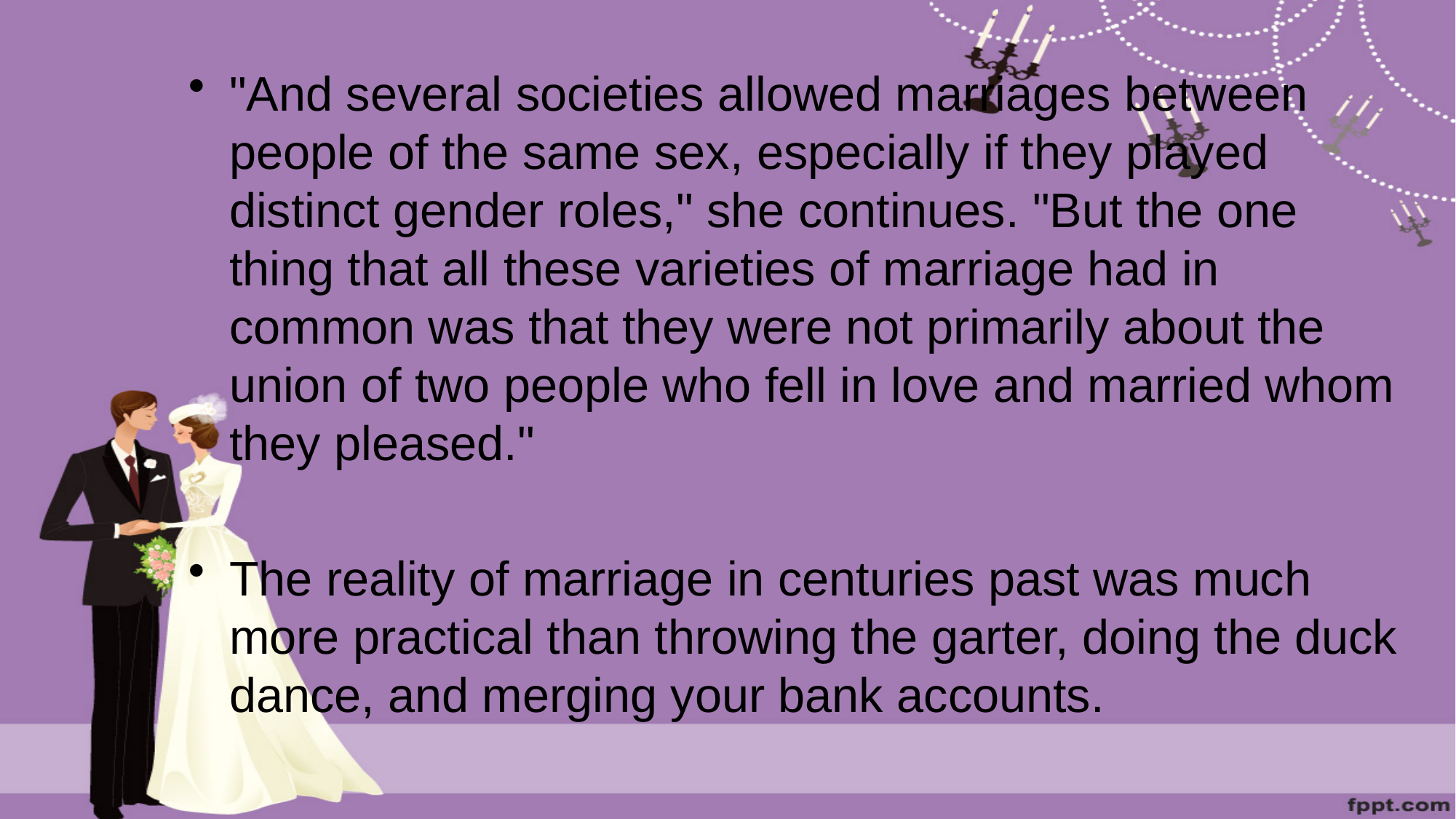

"And several societies allowed marriages between people of the same sex, especially if they played distinct gender roles," she continues. "But the one thing that all these varieties of marriage had in common was that they were not primarily about the union of two people who fell in love and married whom they pleased."

The reality of marriage in centuries past was much more practical than throwing the garter, doing the duck dance, and merging your bank accounts.